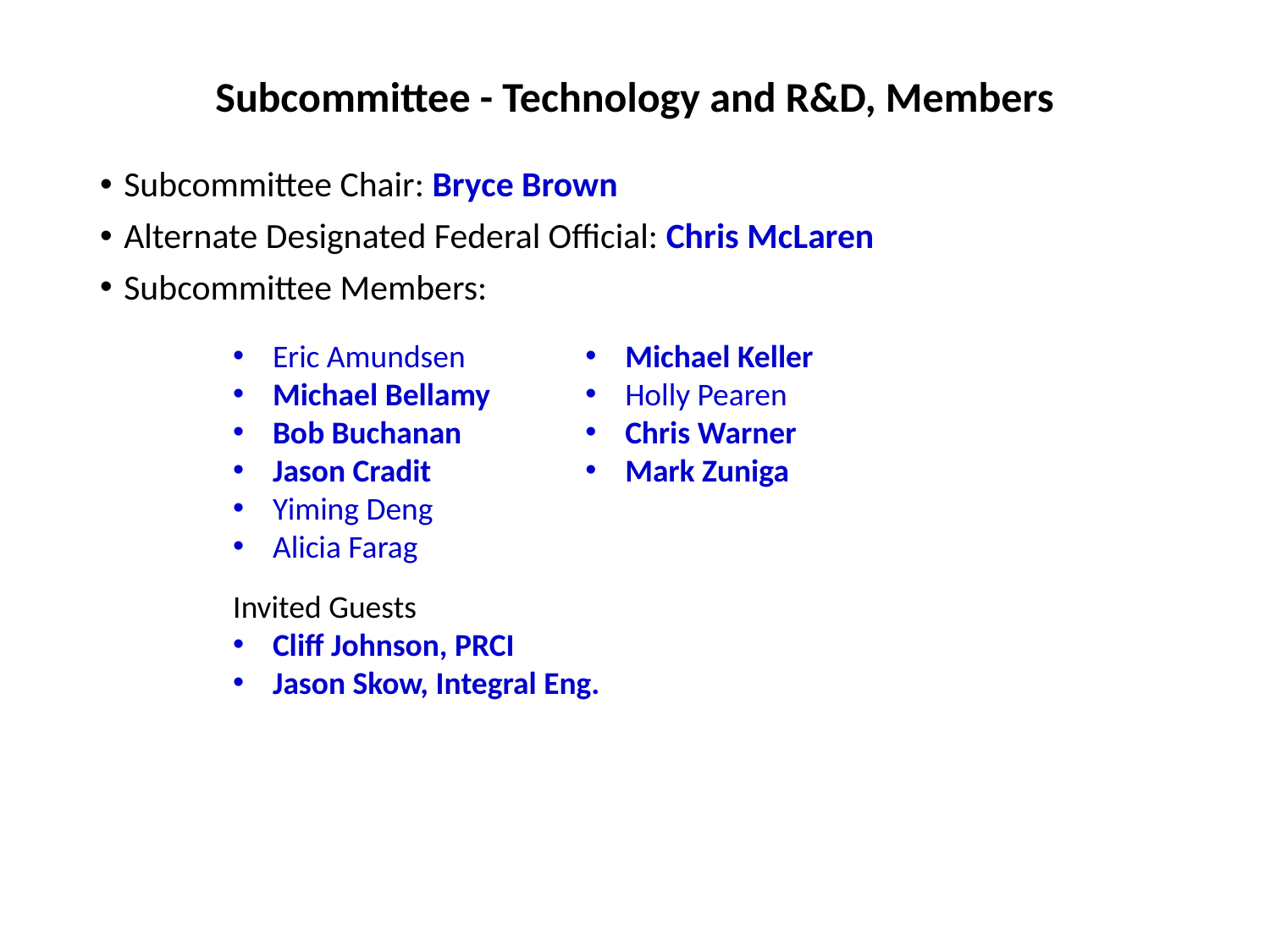

# Subcommittee - Technology and R&D, Members
Subcommittee Chair: Bryce Brown
Alternate Designated Federal Official: Chris McLaren
Subcommittee Members:
Eric Amundsen
Michael Bellamy
Bob Buchanan
Jason Cradit
Yiming Deng
Alicia Farag
Michael Keller
Holly Pearen
Chris Warner
Mark Zuniga
Invited Guests
Cliff Johnson, PRCI
Jason Skow, Integral Eng.